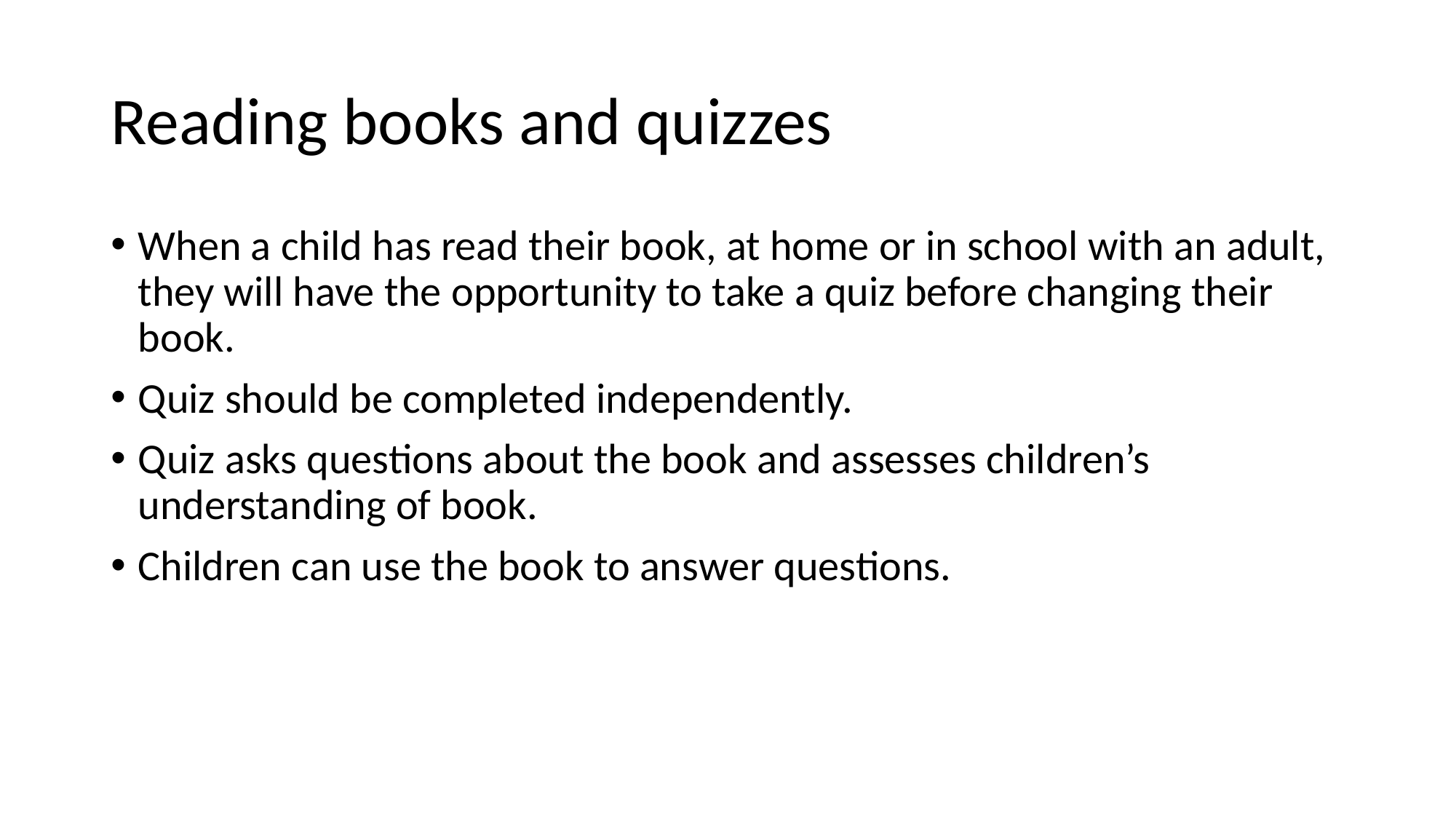

# Reading books and quizzes
When a child has read their book, at home or in school with an adult, they will have the opportunity to take a quiz before changing their book.
Quiz should be completed independently.
Quiz asks questions about the book and assesses children’s understanding of book.
Children can use the book to answer questions.